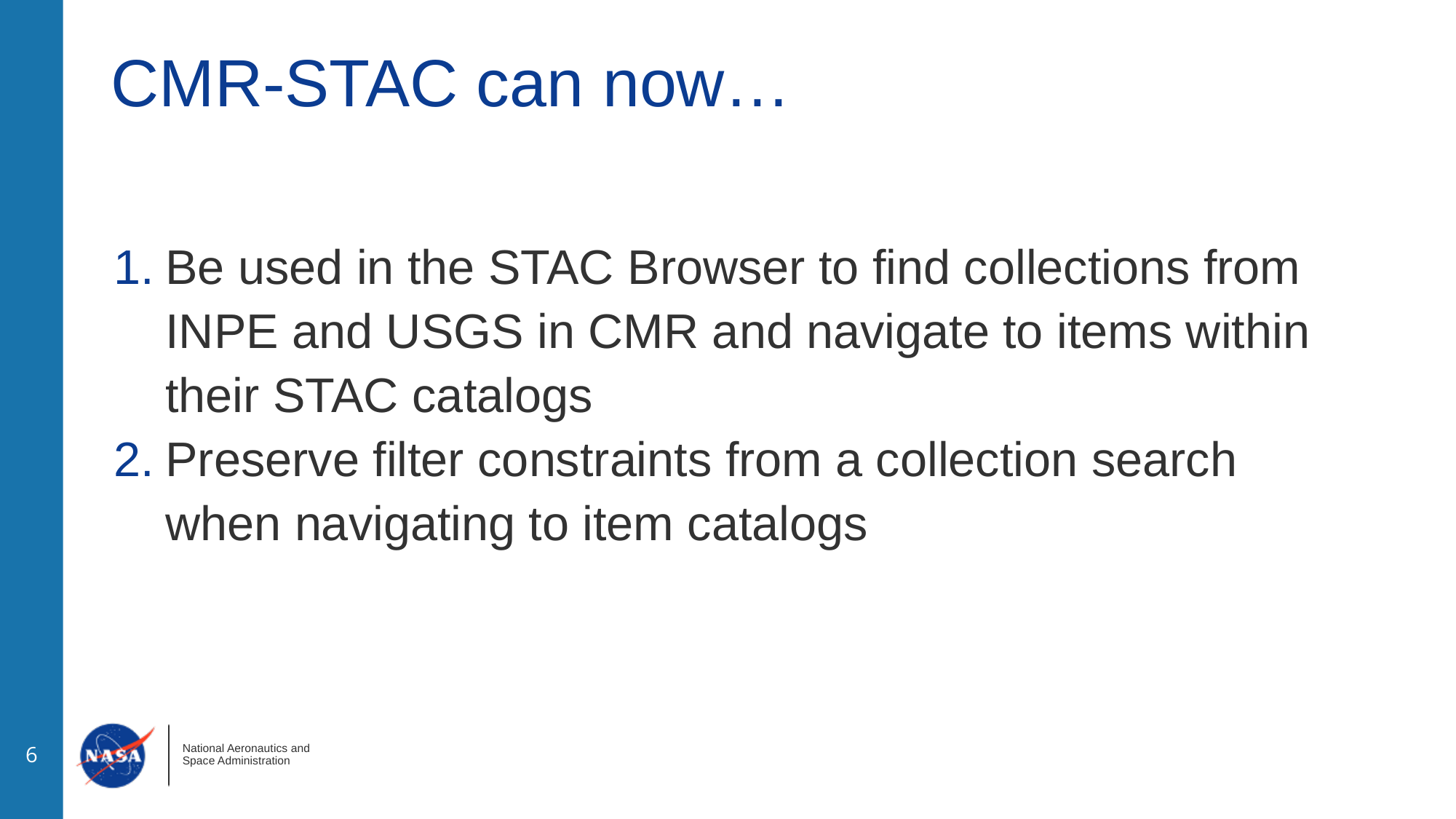

# CMR-STAC can now…
Be used in the STAC Browser to find collections from INPE and USGS in CMR and navigate to items within their STAC catalogs
Preserve filter constraints from a collection search when navigating to item catalogs
6